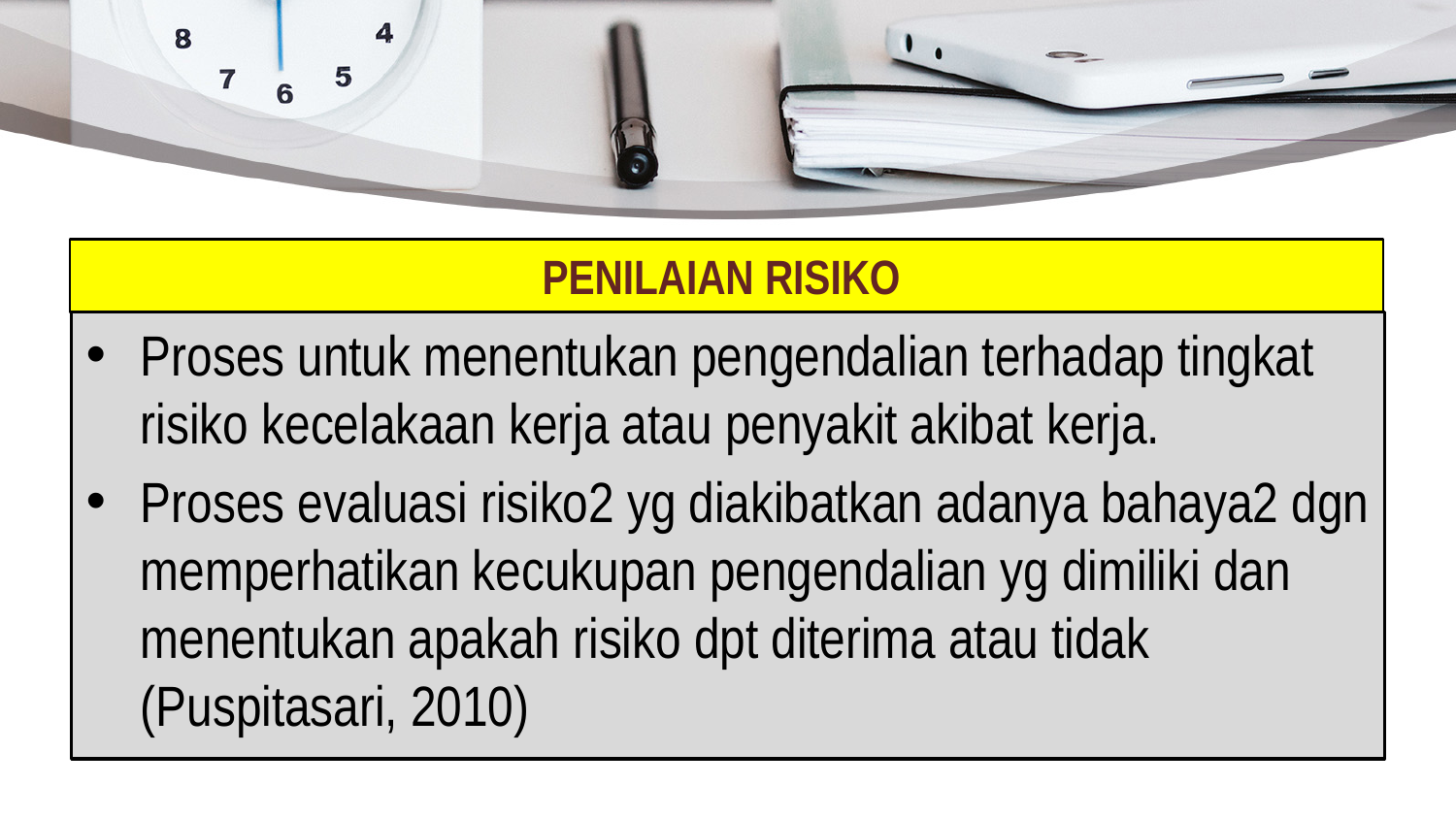

# PENILAIAN RISIKO
Proses untuk menentukan pengendalian terhadap tingkat risiko kecelakaan kerja atau penyakit akibat kerja.
Proses evaluasi risiko2 yg diakibatkan adanya bahaya2 dgn memperhatikan kecukupan pengendalian yg dimiliki dan menentukan apakah risiko dpt diterima atau tidak (Puspitasari, 2010)